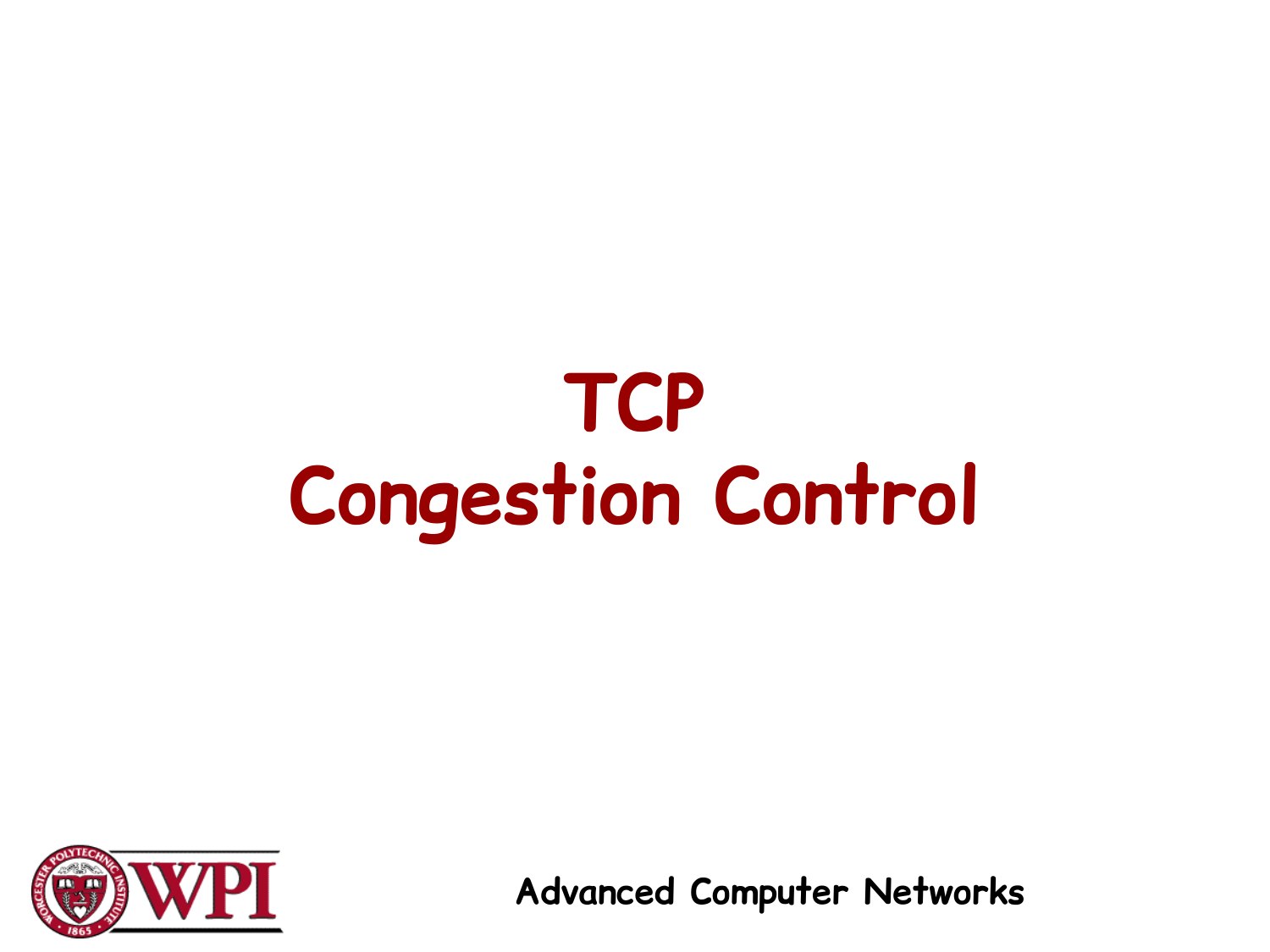

# TCP Congestion Control
Advanced Computer Networks